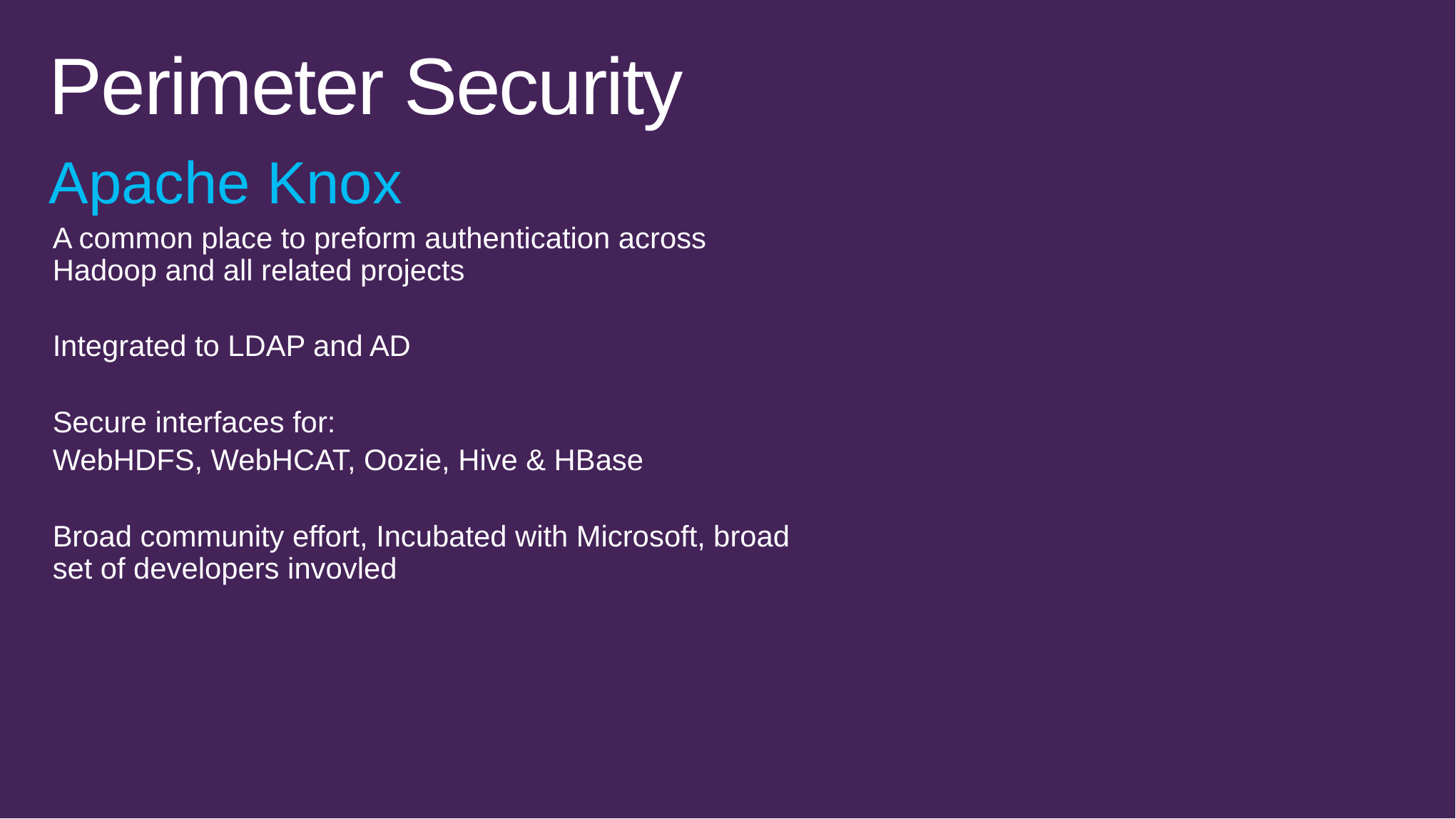

# Perimeter Security
Apache Knox
A common place to preform authentication across Hadoop and all related projects

Integrated to LDAP and AD

Secure interfaces for:
WebHDFS, WebHCAT, Oozie, Hive & HBase

Broad community effort, Incubated with Microsoft, broad set of developers invovled